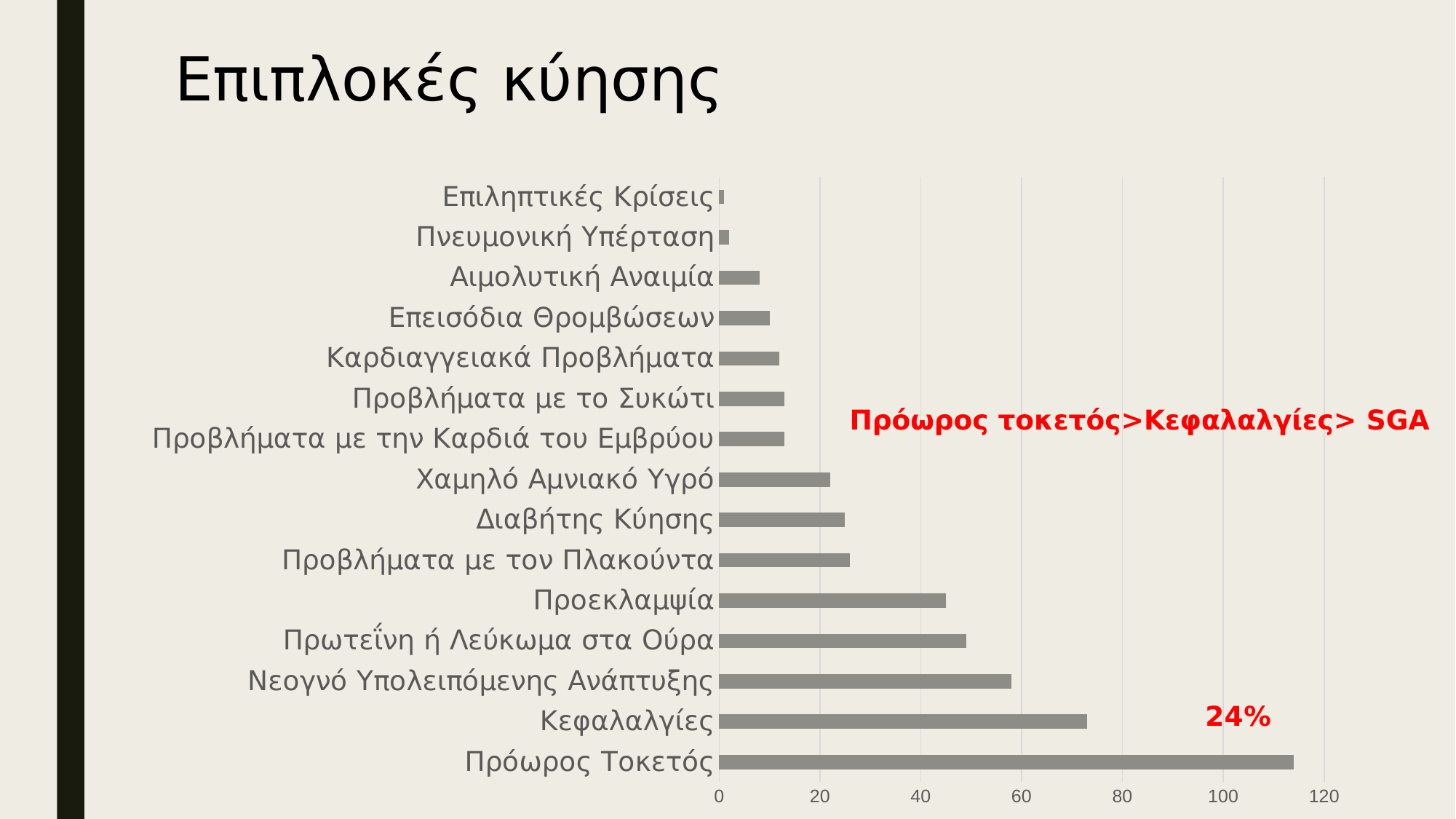

# Επιπλοκές κύησης

### Chart

| Category | Series 1 |
|---|---|
| Πρόωρος Τοκετός | 114.0 |
| Κεφαλαλγίες | 73.0 |
| Νεογνό Υπολειπόμενης Ανάπτυξης | 58.0 |
| Πρωτεΐνη ή Λεύκωμα στα Ούρα | 49.0 |
| Προεκλαμψία | 45.0 |
| Προβλήματα με τον Πλακούντα | 26.0 |
| Διαβήτης Κύησης | 25.0 |
| Χαμηλό Αμνιακό Υγρό | 22.0 |
| Προβλήματα με την Καρδιά του Εμβρύου | 13.0 |
| Προβλήματα με το Συκώτι | 13.0 |
| Καρδιαγγειακά Προβλήματα | 12.0 |
| Επεισόδια Θρομβώσεων | 10.0 |
| Αιμολυτική Αναιμία | 8.0 |
| Πνευμονική Υπέρταση | 2.0 |
| Επιληπτικές Κρίσεις | 1.0 |
Πρόωρος τοκετός>Κεφαλαλγίες> SGA